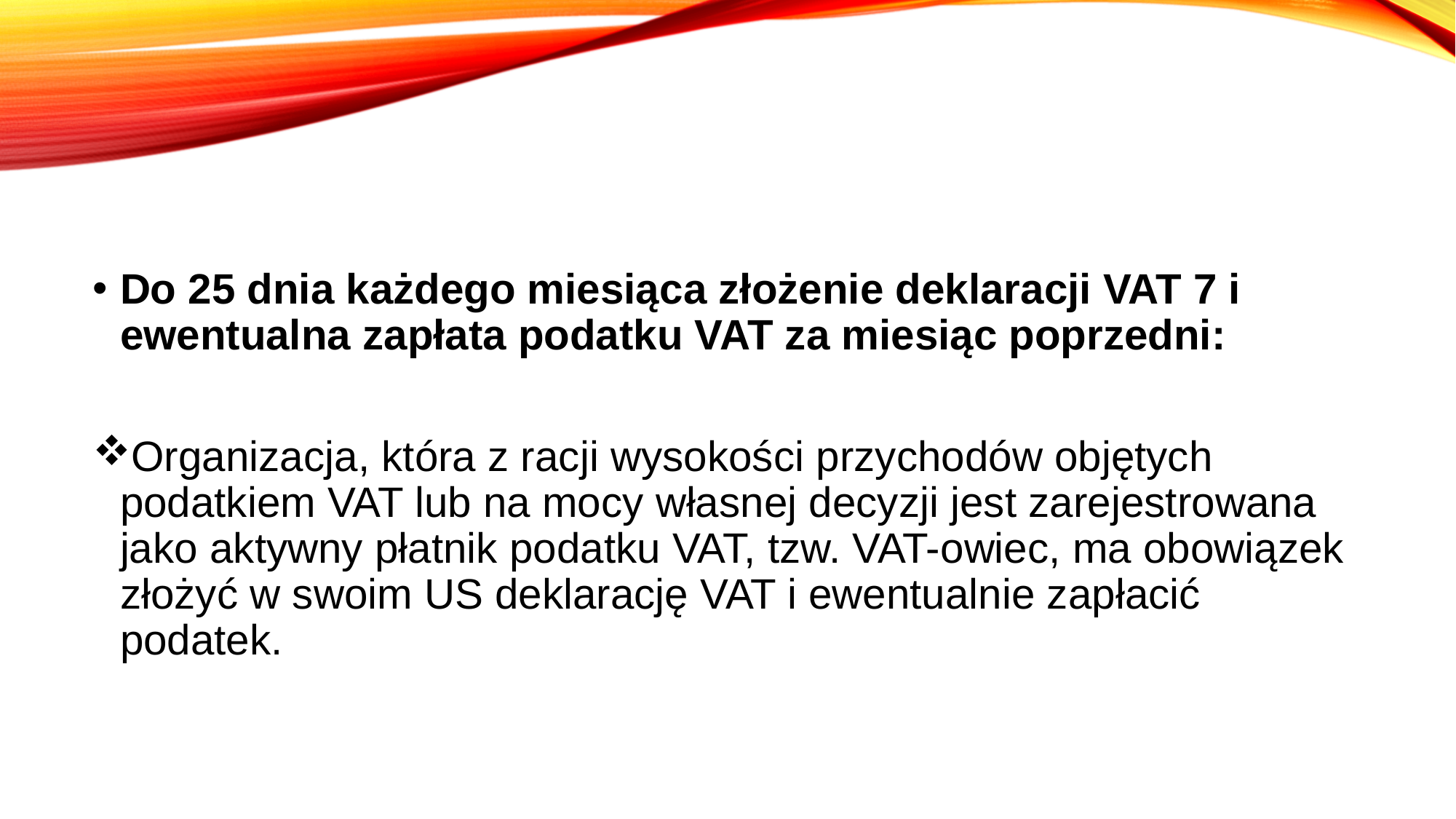

#
Do 25 dnia każdego miesiąca złożenie deklaracji VAT 7 i ewentualna zapłata podatku VAT za miesiąc poprzedni:

Organizacja, która z racji wysokości przychodów objętych podatkiem VAT lub na mocy własnej decyzji jest zarejestrowana jako aktywny płatnik podatku VAT, tzw. VAT-owiec, ma obowiązek złożyć w swoim US deklarację VAT i ewentualnie zapłacić podatek.